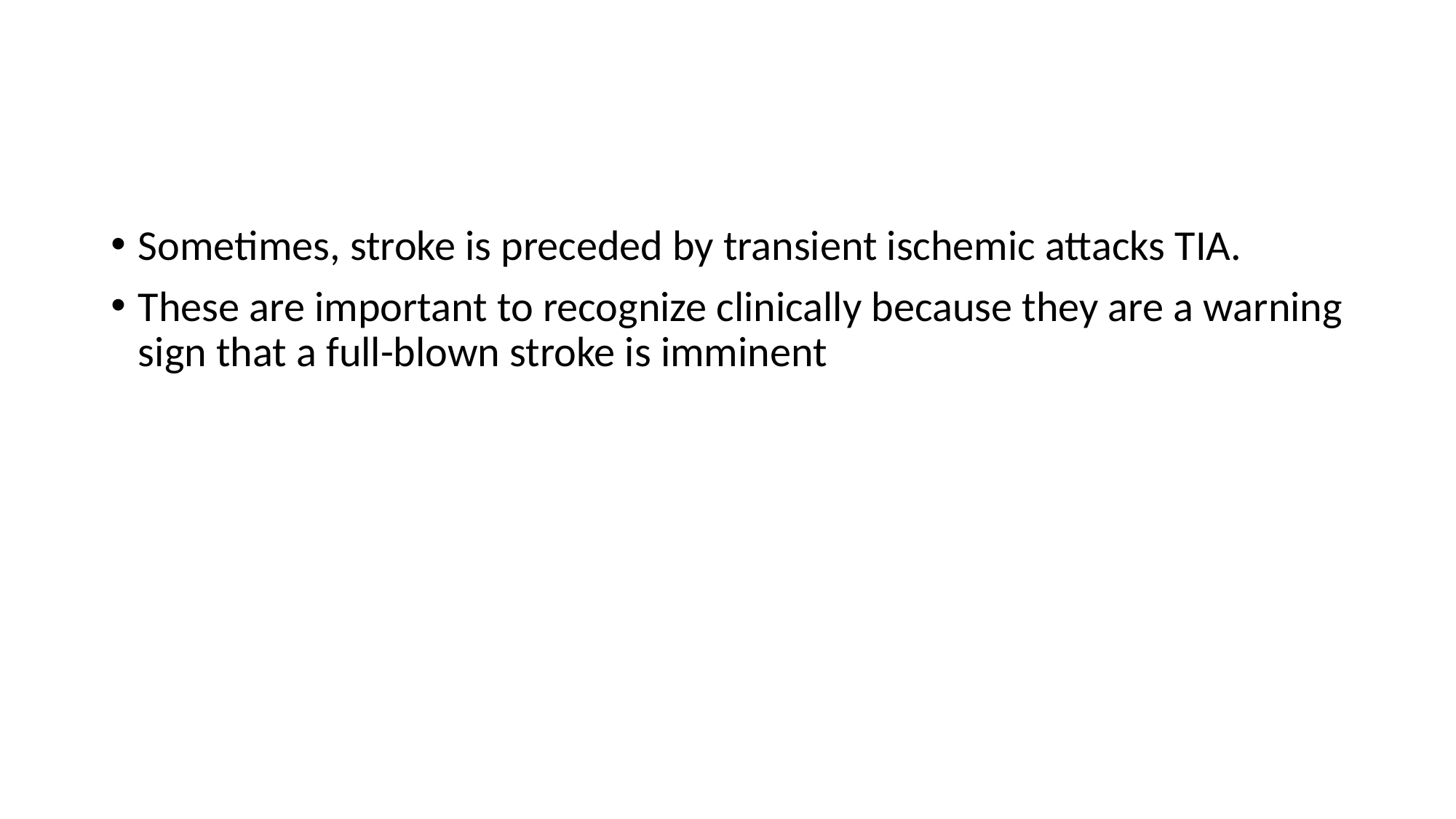

#
Sometimes, stroke is preceded by transient ischemic attacks TIA.
These are important to recognize clinically because they are a warning sign that a full-blown stroke is imminent